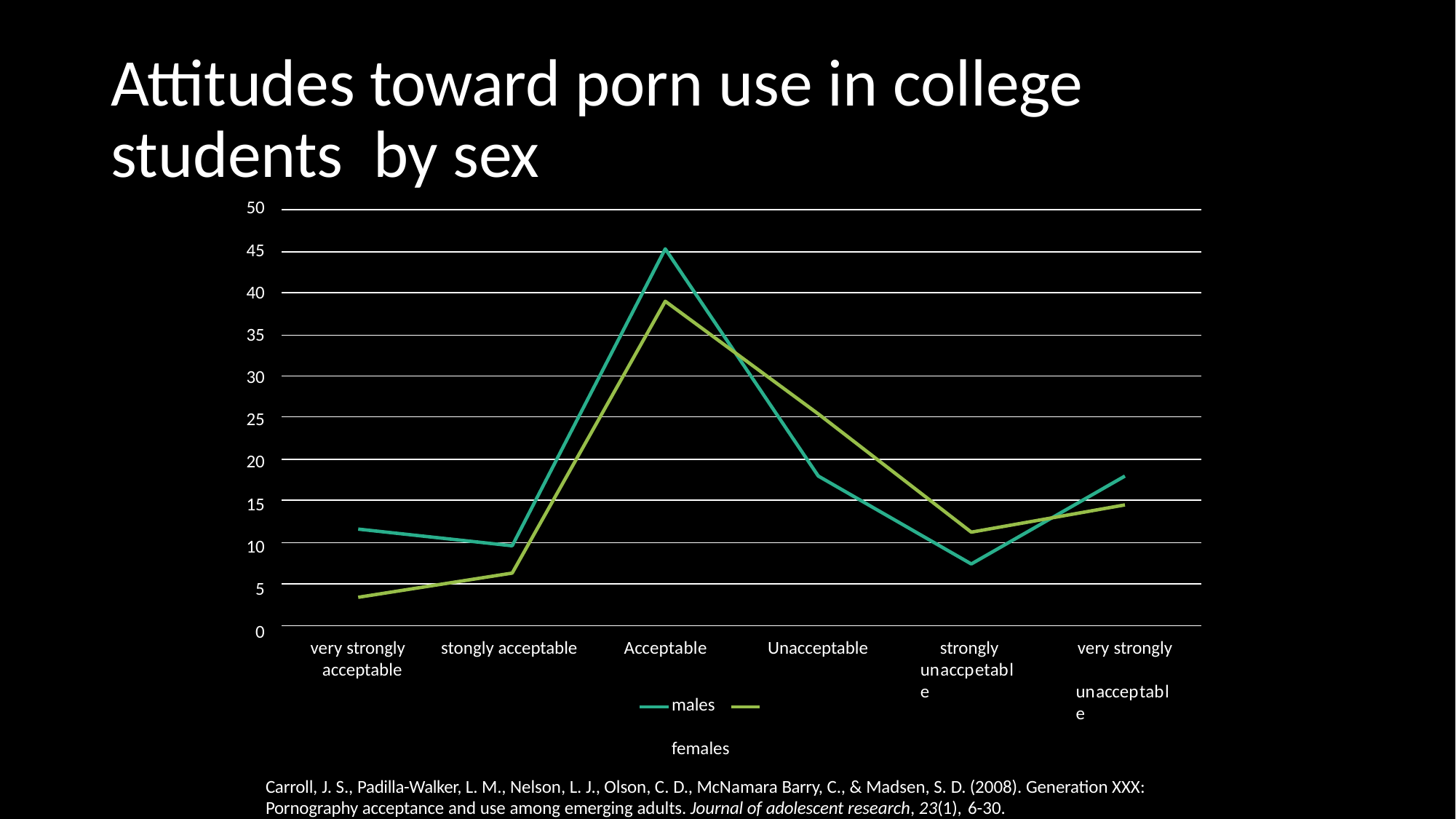

# Attitudes toward porn use in college students  by sex
50

45

40

35

30

25

20

15

10

5

0

very strongly  acceptable
stongly acceptable
Acceptable
Unacceptable
strongly  unaccpetable
very strongly  unacceptable
males	females
Carroll, J. S., Padilla-Walker, L. M., Nelson, L. J., Olson, C. D., McNamara Barry, C., & Madsen, S. D. (2008). Generation XXX:  Pornography acceptance and use among emerging adults. Journal of adolescent research, 23(1), 6-30.